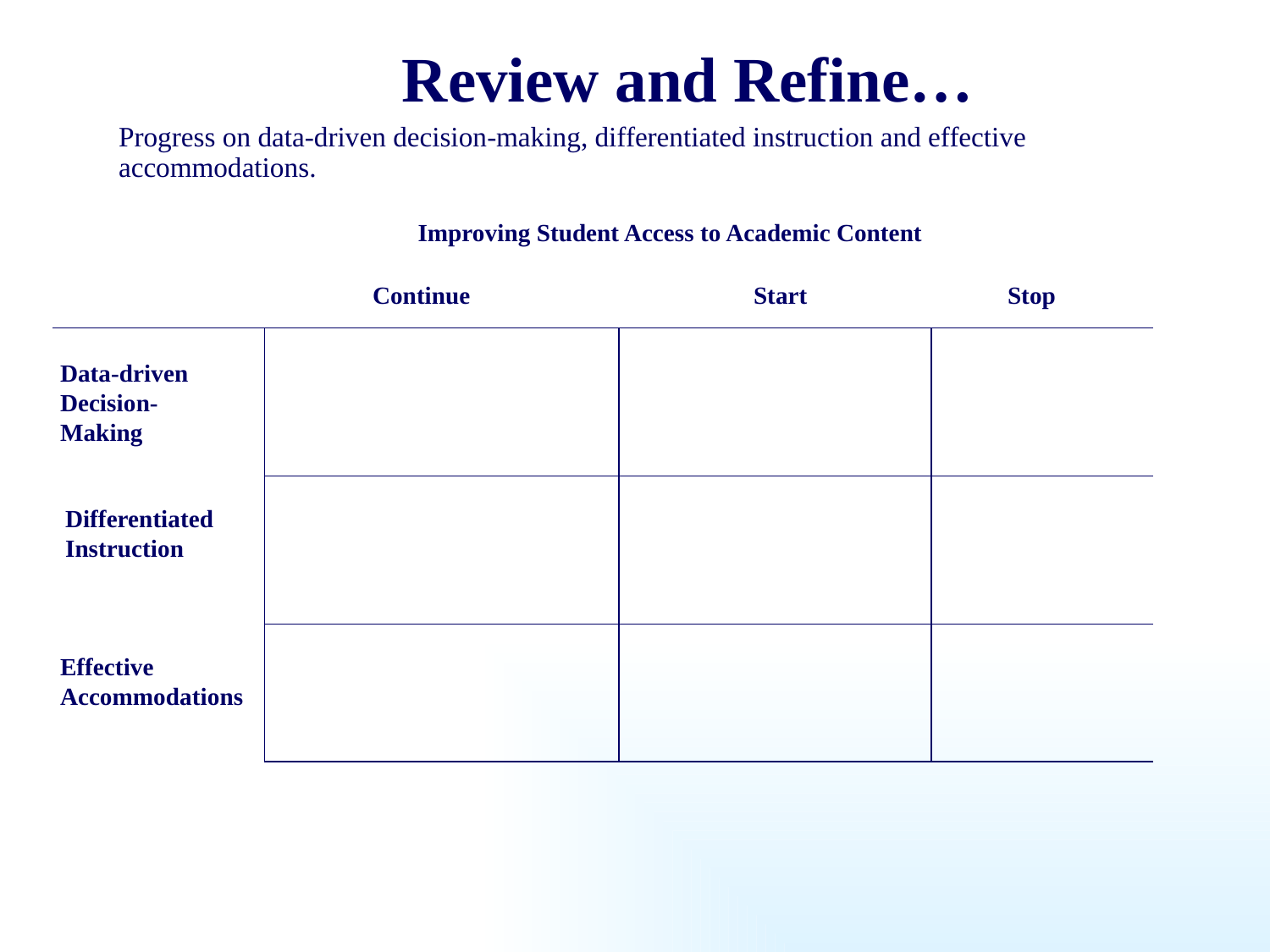

# Review and Refine…
Progress on data-driven decision-making, differentiated instruction and effective accommodations.

Improving Student Access to Academic Content

		Continue			Start		Stop

Data-driven Decision-Making
Differentiated Instruction
Effective Accommodations